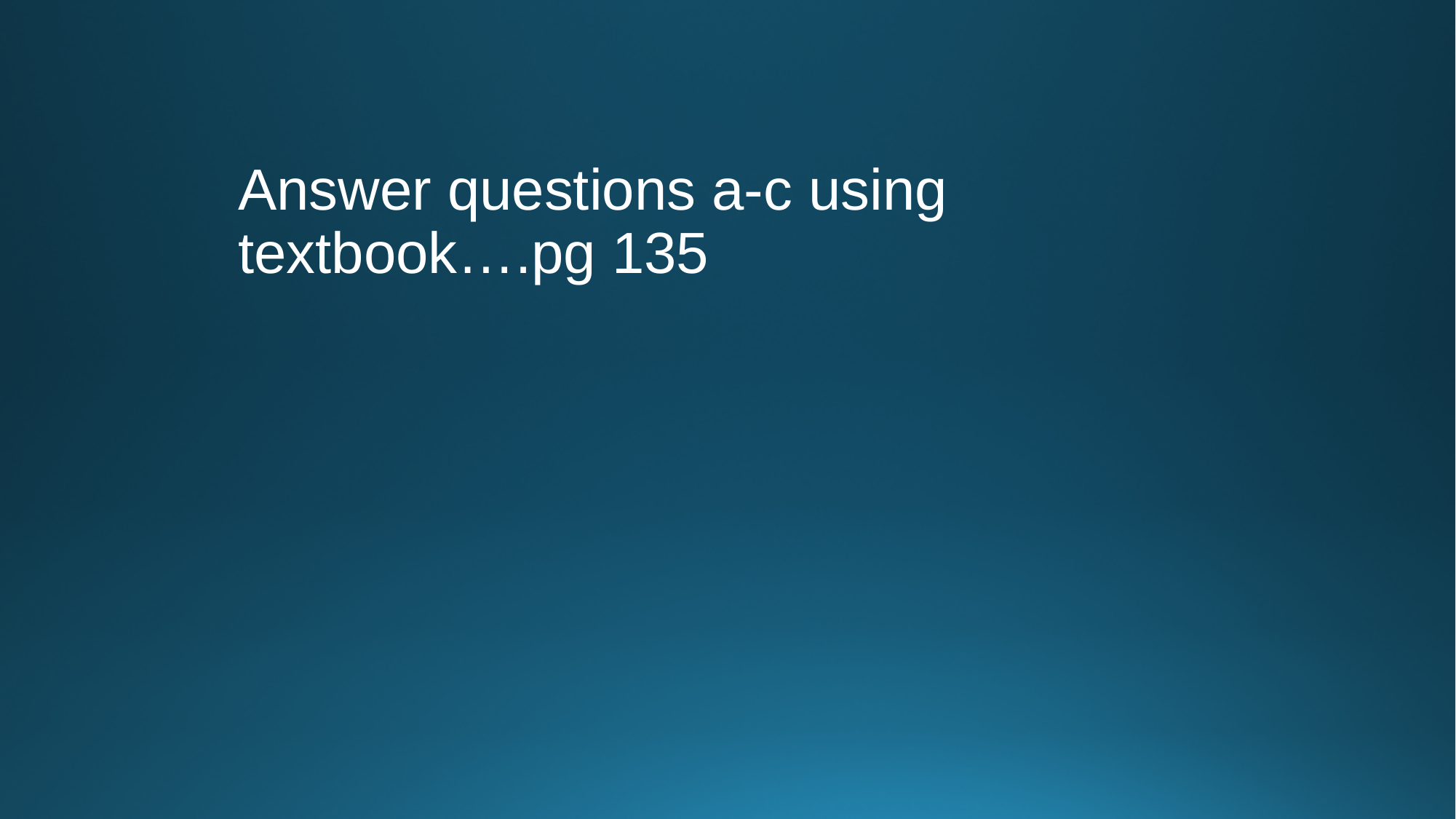

# Answer questions a-c using textbook….pg 135